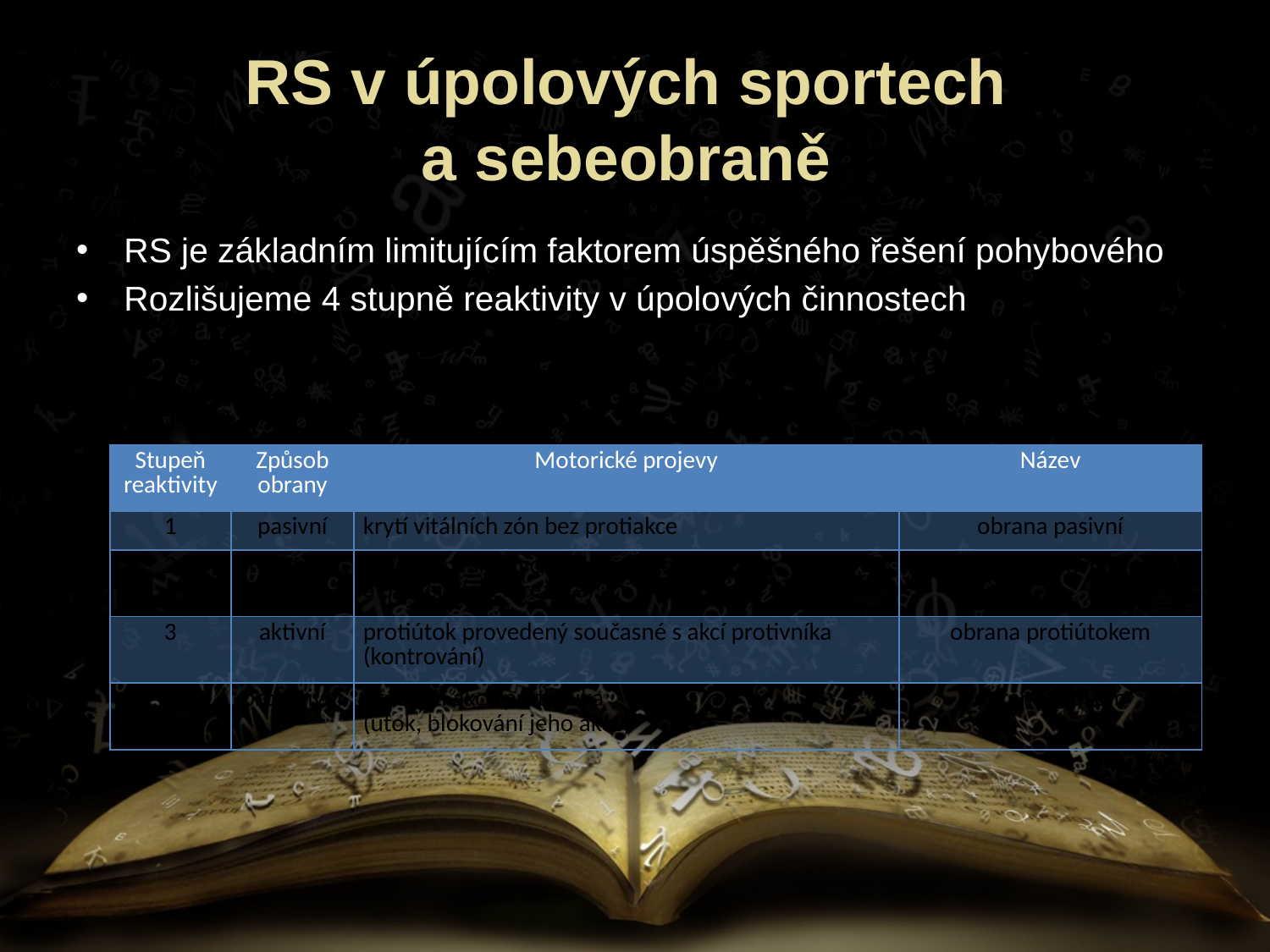

# RS v úpolových sportech a sebeobraně
RS je základním limitujícím faktorem úspěšného řešení pohybového
Rozlišujeme 4 stupně reaktivity v úpolových činnostech

| Stupeň reaktivity | Způsob obrany | Motorické projevy | Název |
| --- | --- | --- | --- |
| 1 | pasivní | krytí vitálních zón bez protiakce | obrana pasivní |
| 2 | reaktivní | odvracení akutních útoků (krytí) a útočení (akce-reakce) | obrana následným útokem |
| 3 | aktivní | protiútok provedený současné s akcí protivníka (kontrování) | obrana protiútokem |
| 4 | proaktivní | předejití akce protivníka (útok, blokování jeho akce) | obrana útokem |